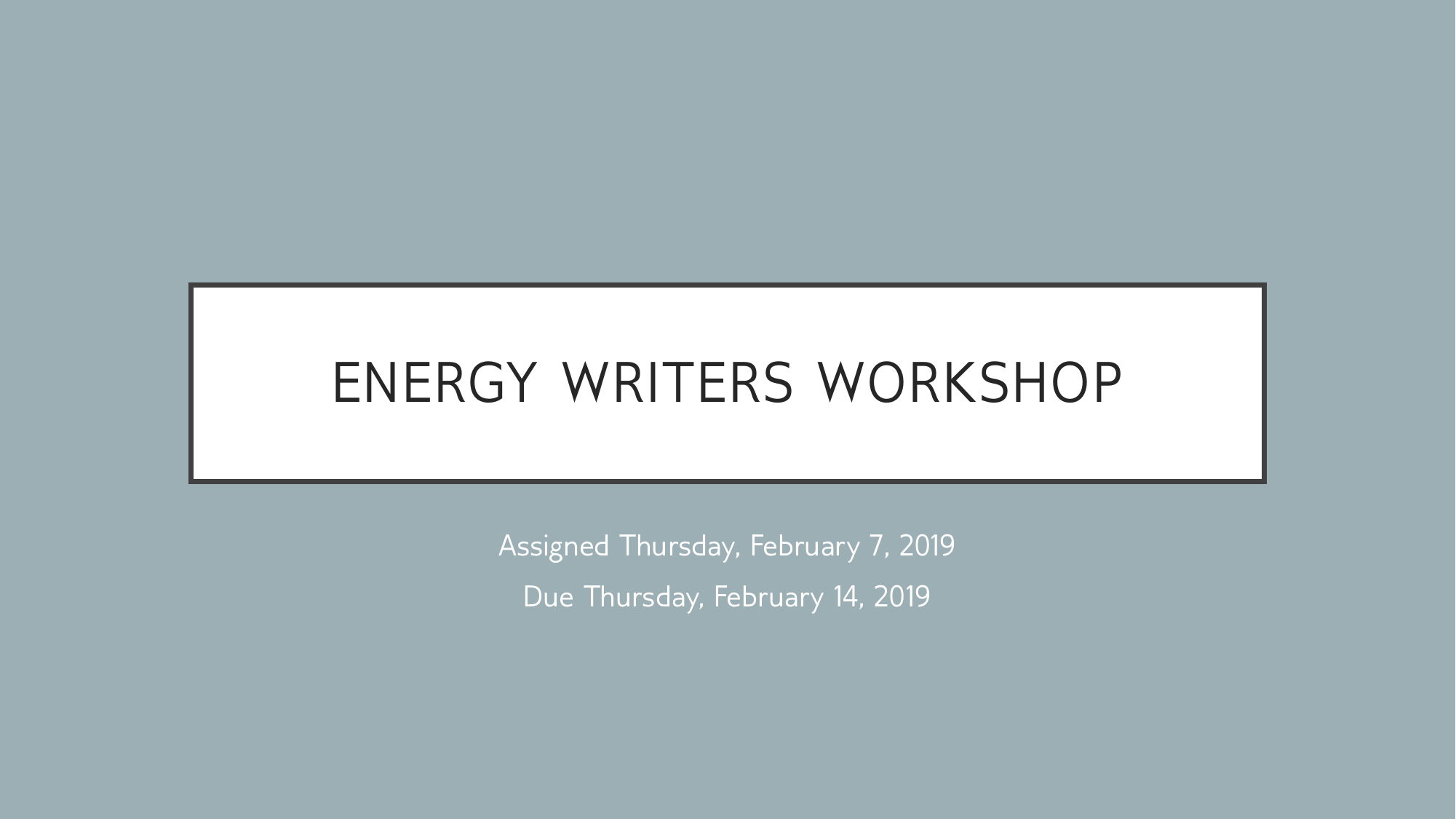

# Energy Writers Workshop
Assigned Thursday, February 7, 2019
Due Thursday, February 14, 2019